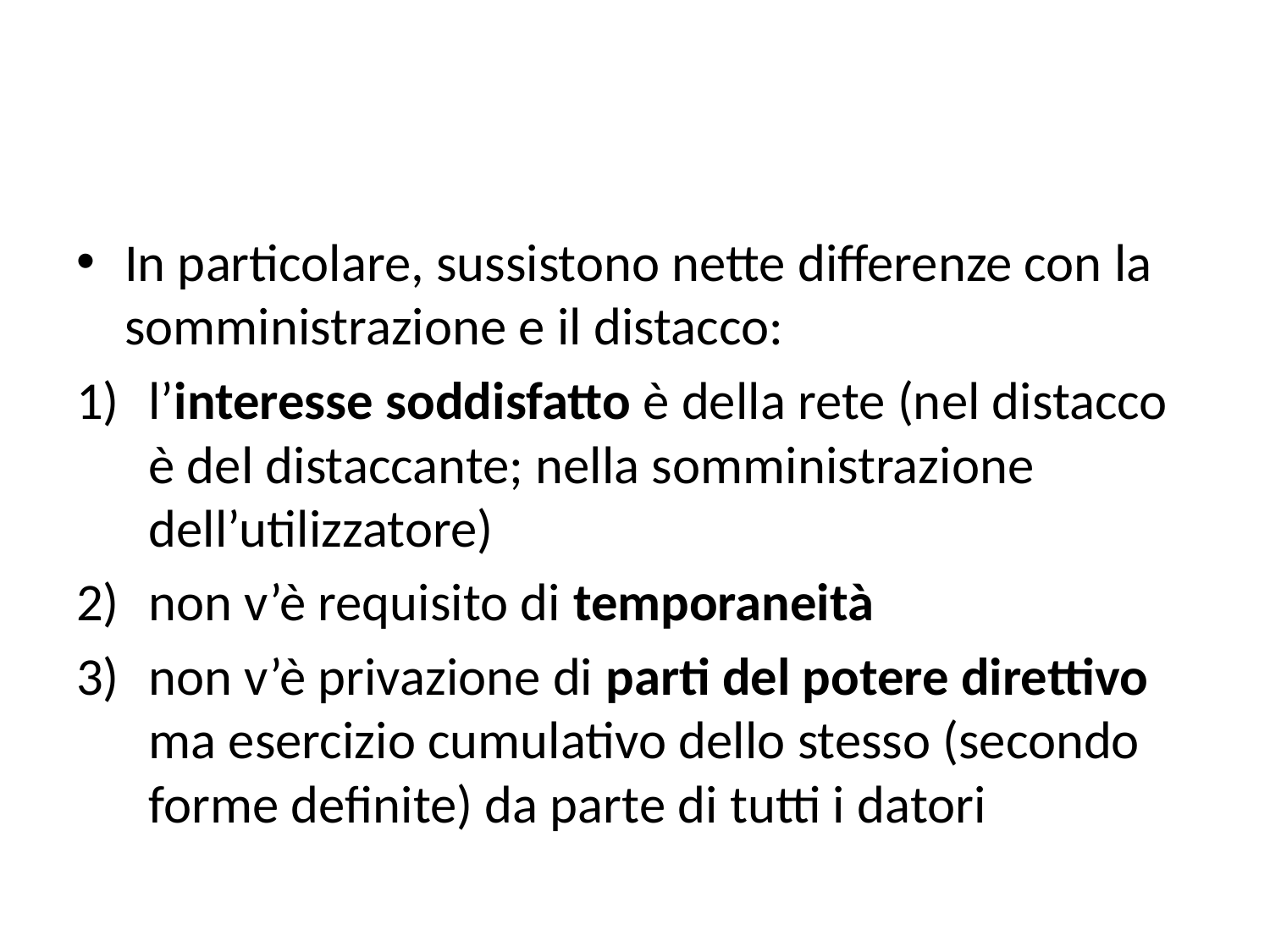

#
In particolare, sussistono nette differenze con la somministrazione e il distacco:
l’interesse soddisfatto è della rete (nel distacco è del distaccante; nella somministrazione dell’utilizzatore)
non v’è requisito di temporaneità
non v’è privazione di parti del potere direttivo ma esercizio cumulativo dello stesso (secondo forme definite) da parte di tutti i datori